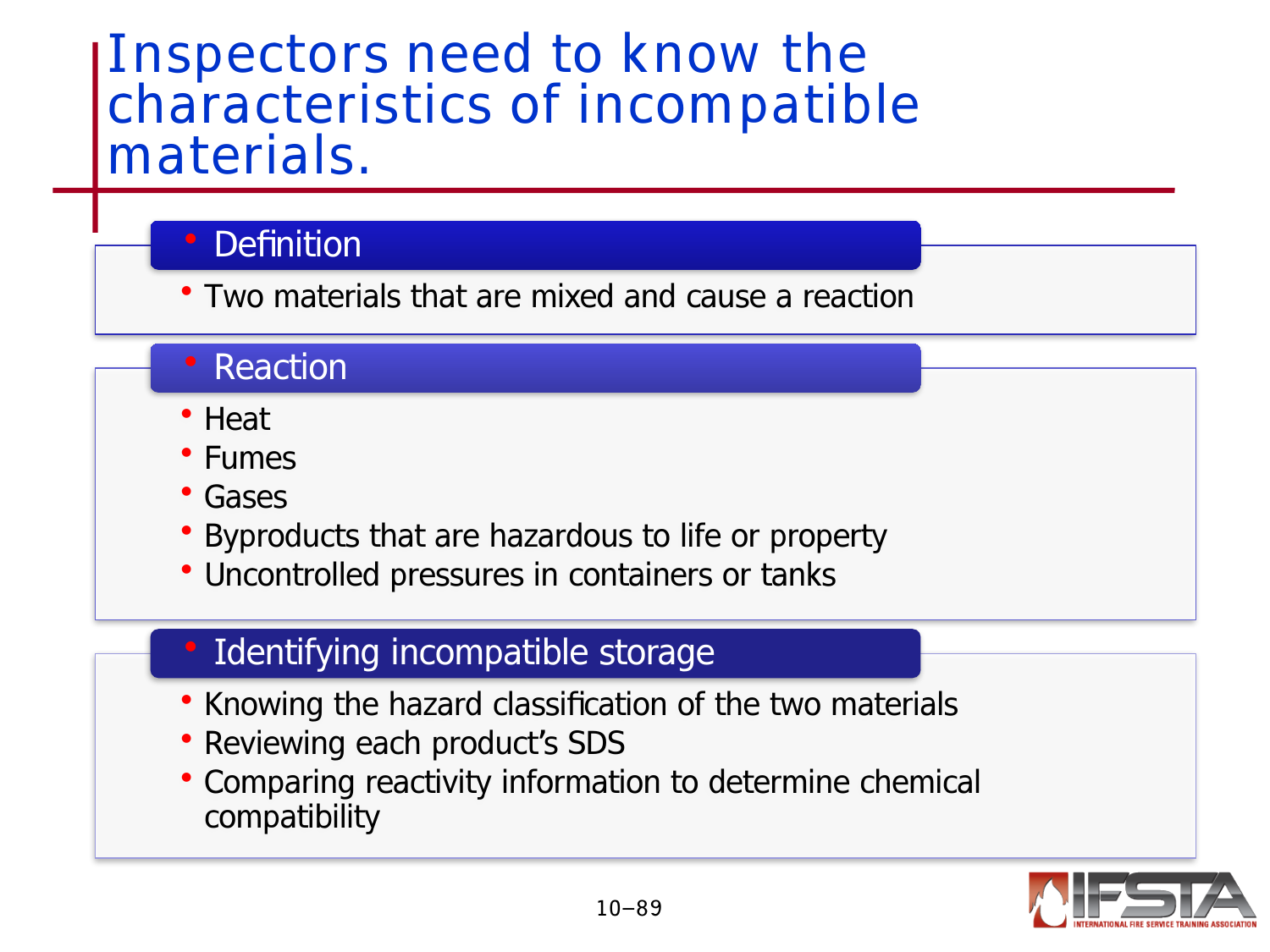

# Inspectors need to know the characteristics of incompatible materials.
Two materials that are mixed and cause a reaction
Definition
Heat
Fumes
Gases
Byproducts that are hazardous to life or property
Uncontrolled pressures in containers or tanks
Reaction
Knowing the hazard classification of the two materials
Reviewing each product’s SDS
Comparing reactivity information to determine chemical compatibility
Identifying incompatible storage
10–89